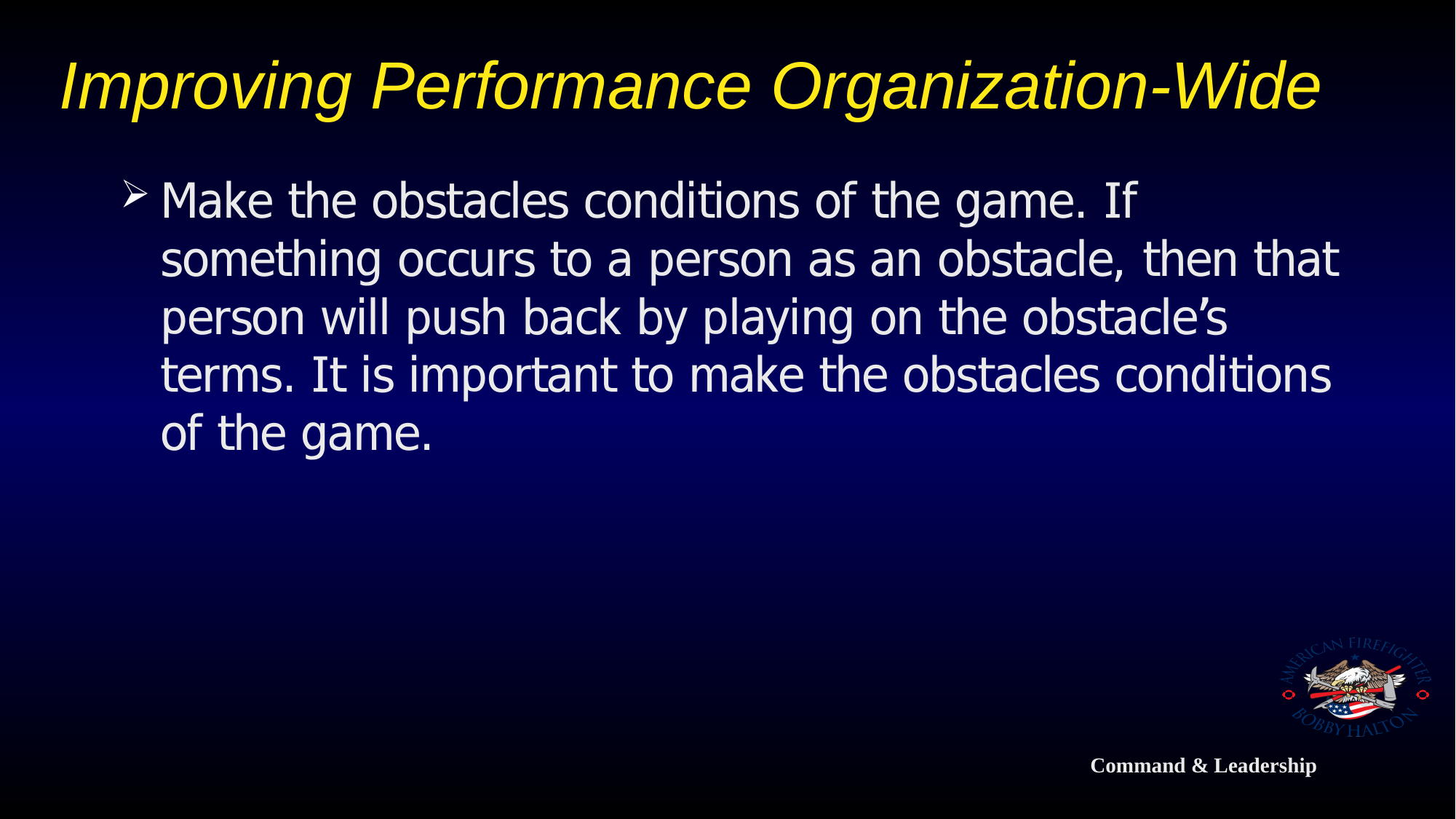

# Improving Performance Organization-Wide
Make the obstacles conditions of the game. If something occurs to a person as an obstacle, then that person will push back by playing on the obstacle’s terms. It is important to make the obstacles conditions of the game.
Command & Leadership